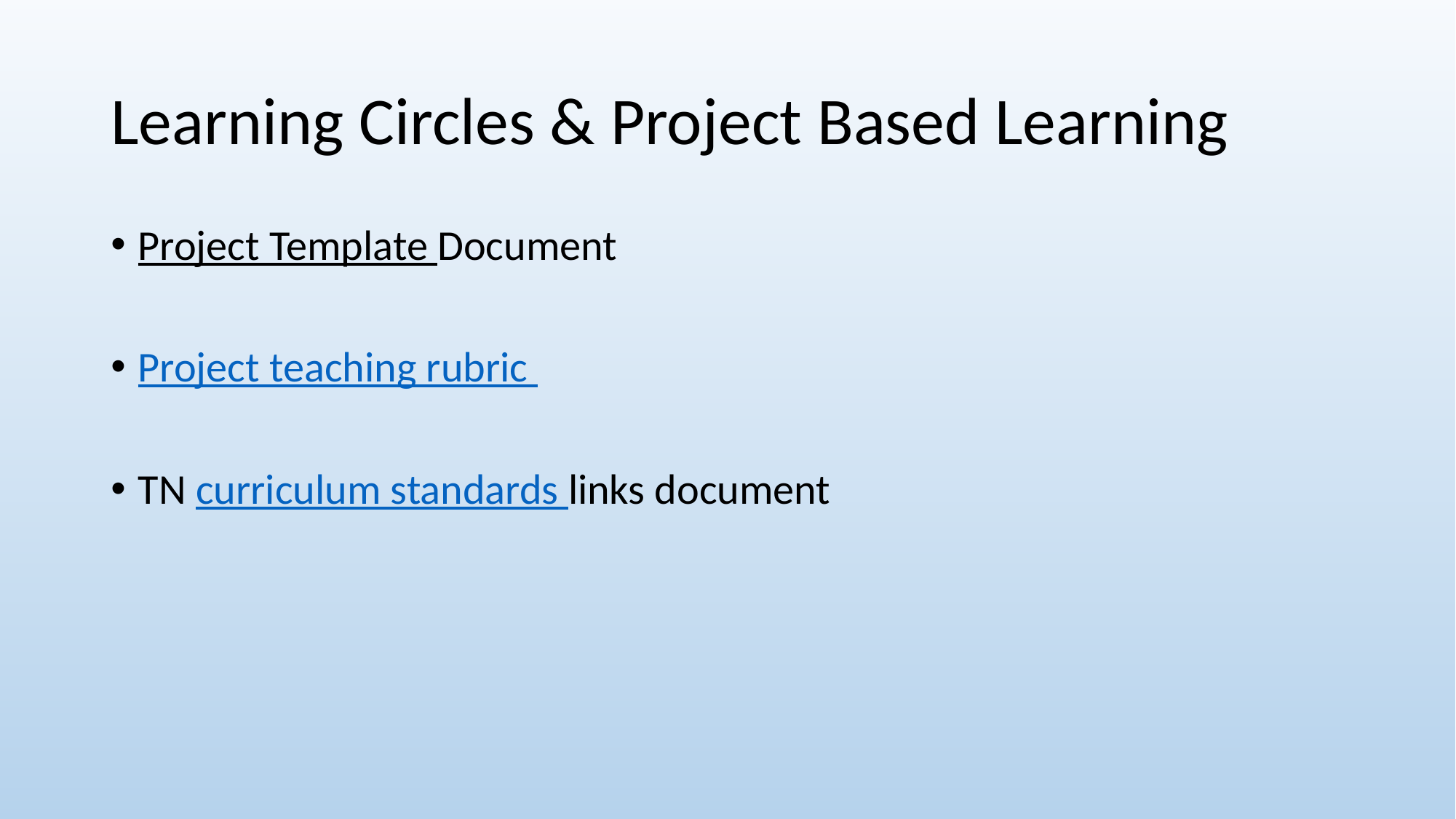

# Learning Circles & Project Based Learning
Project Template Document

Project teaching rubric

TN curriculum standards links document